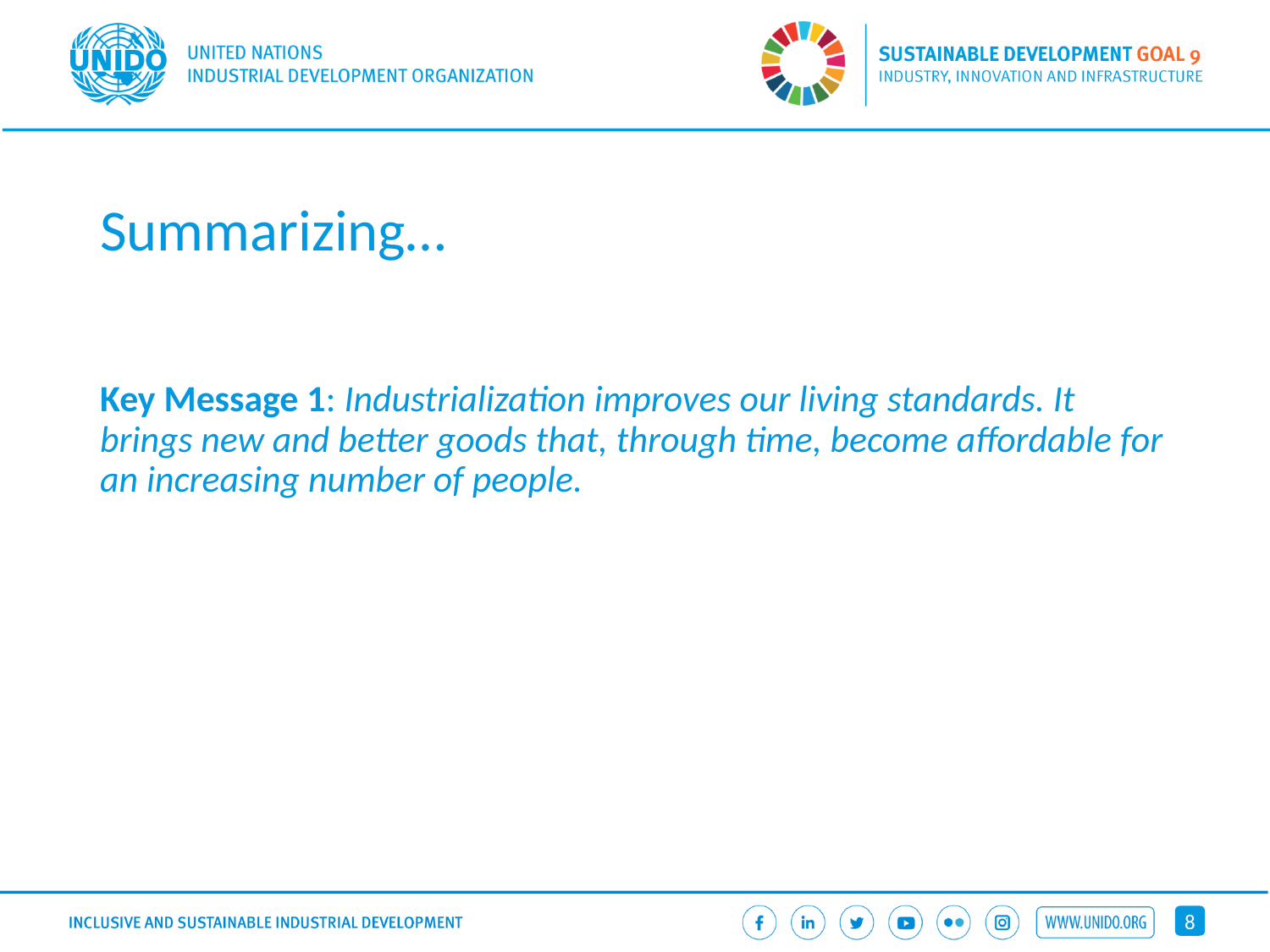

# Summarizing…

Key Message 1: Industrialization improves our living standards. It  brings new and better goods that, through time, become affordable for an increasing number of people.